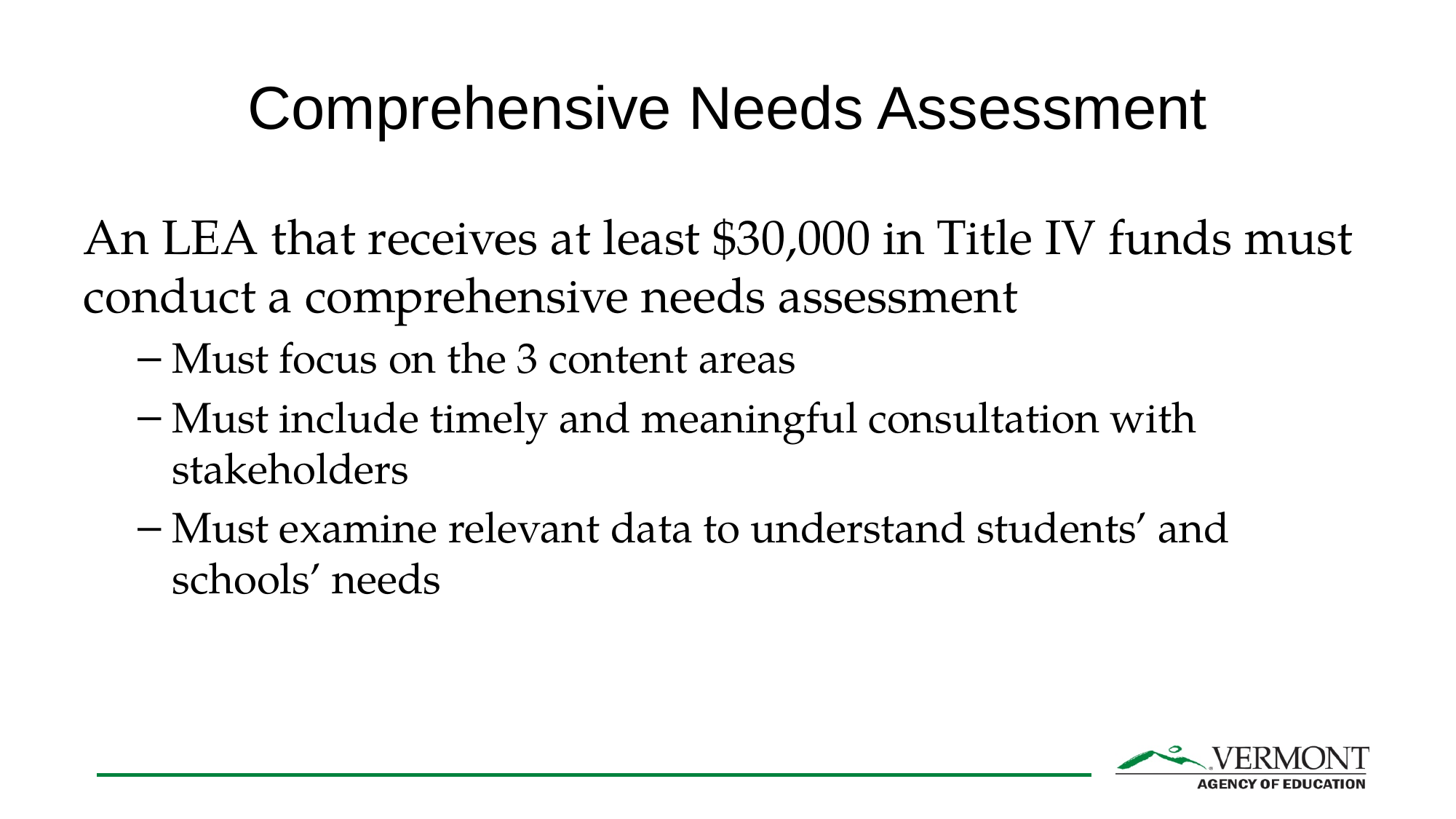

# Comprehensive Needs Assessment
An LEA that receives at least $30,000 in Title IV funds must conduct a comprehensive needs assessment
Must focus on the 3 content areas
Must include timely and meaningful consultation with stakeholders
Must examine relevant data to understand students’ and schools’ needs